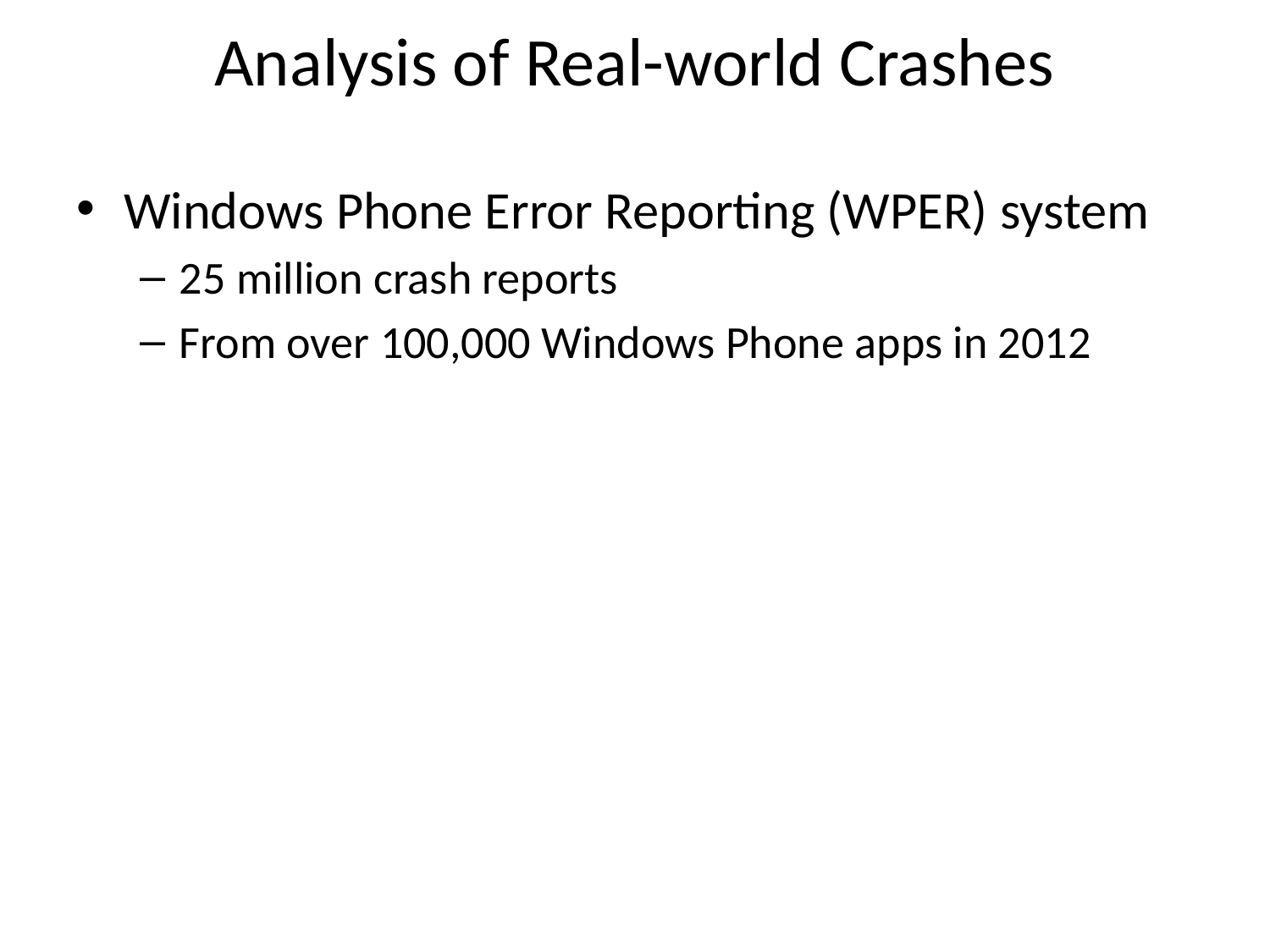

# Analysis of Real-world Crashes
Windows Phone Error Reporting (WPER) system
25 million crash reports
From over 100,000 Windows Phone apps in 2012